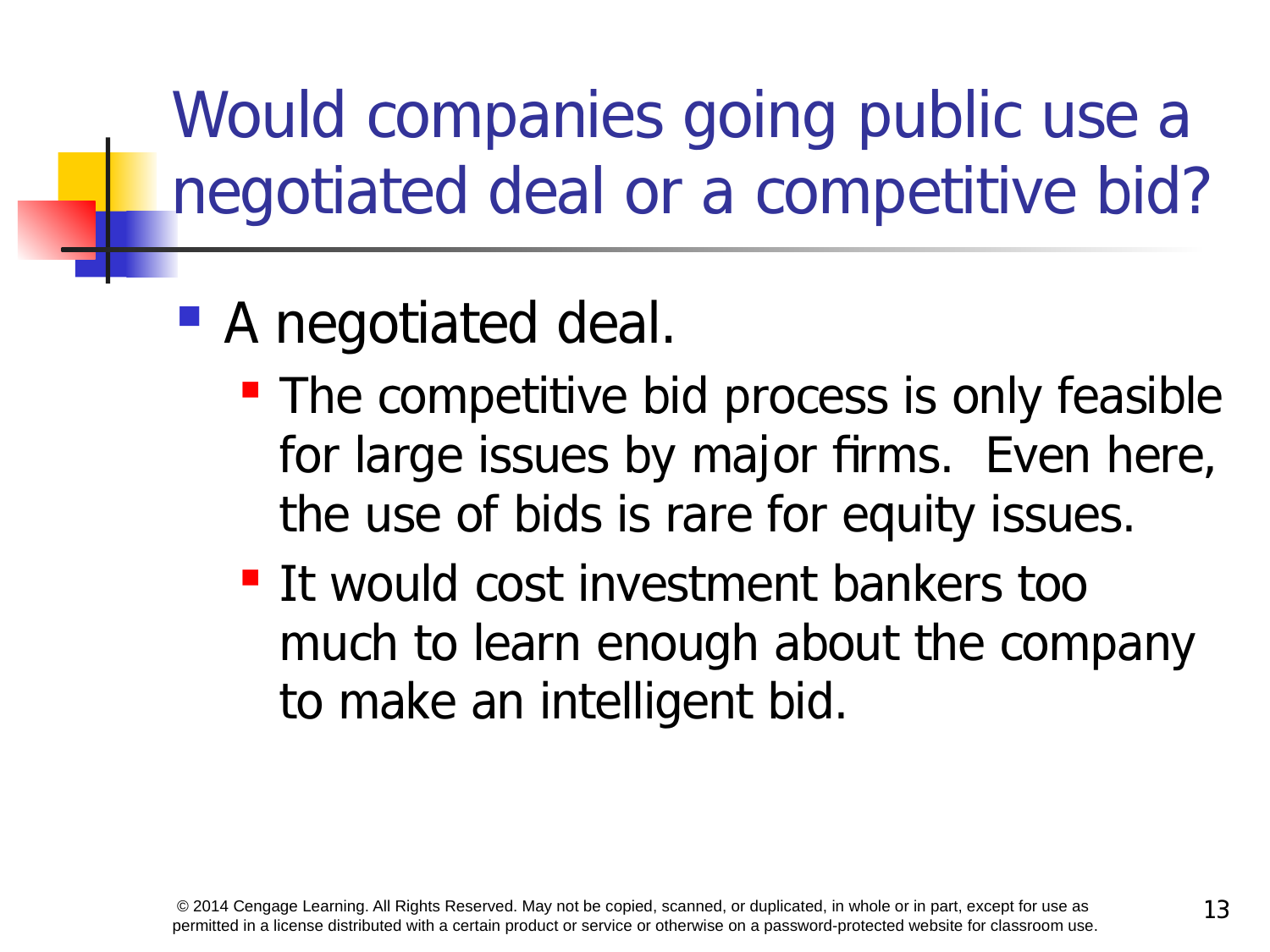

# Would companies going public use a negotiated deal or a competitive bid?
A negotiated deal.
The competitive bid process is only feasible for large issues by major firms.  Even here, the use of bids is rare for equity issues.
It would cost investment bankers too  much to learn enough about the company to make an intelligent bid.
13